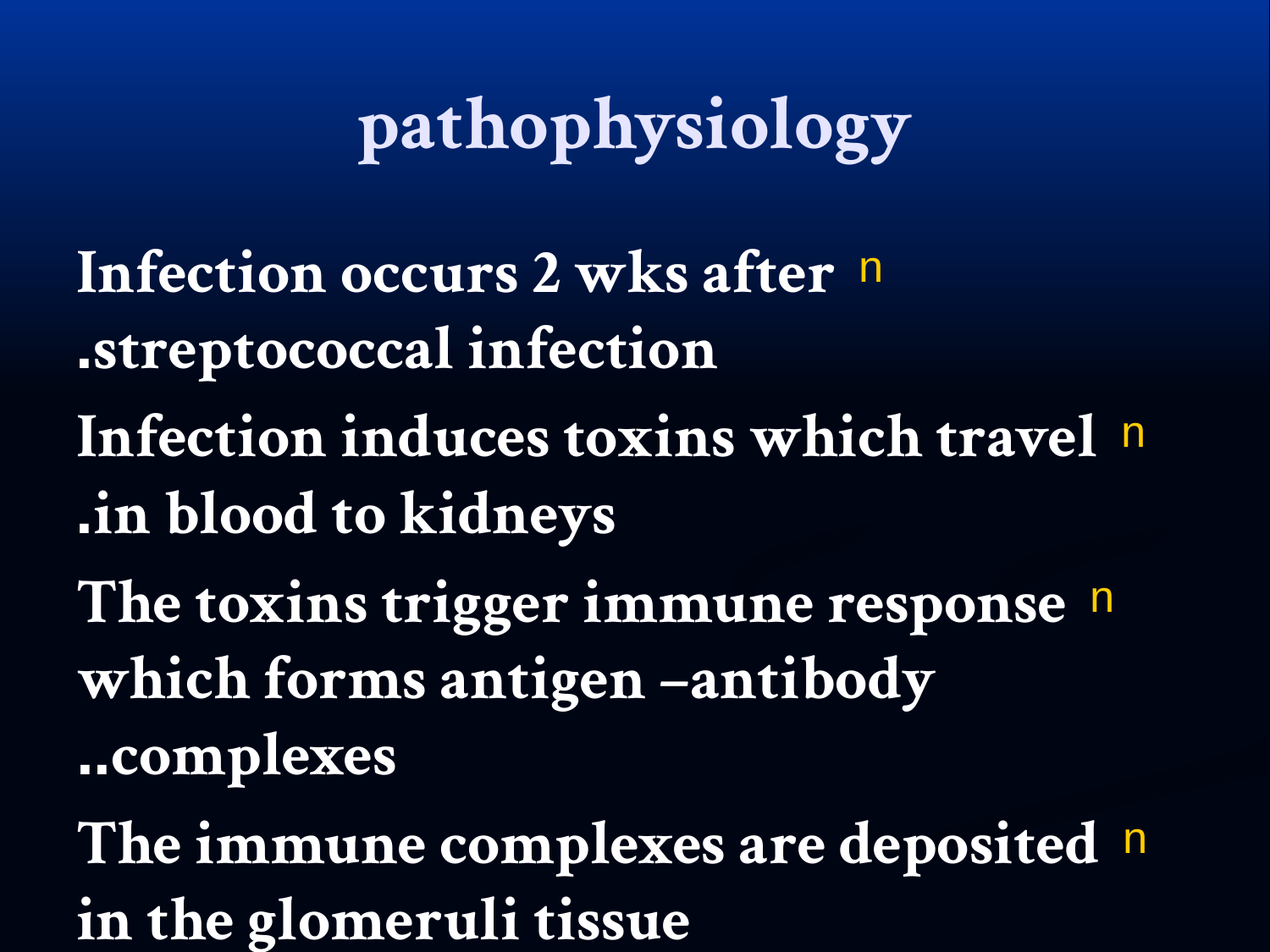

# pathophysiology
Infection occurs 2 wks after streptococcal infection.
Infection induces toxins which travel in blood to kidneys.
The toxins trigger immune response which forms antigen –antibody complexes..
The immune complexes are deposited in the glomeruli tissue